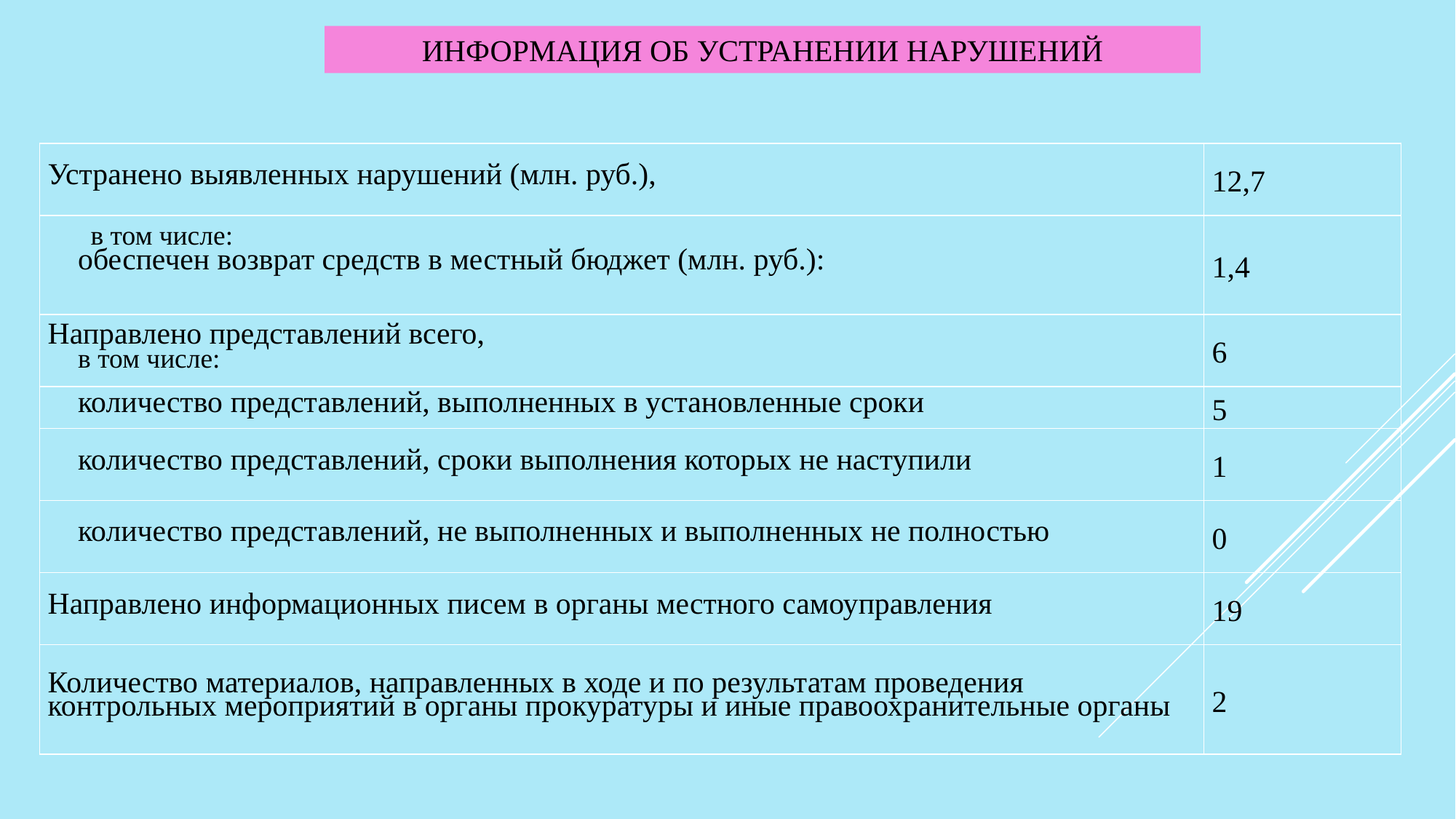

ИНФОРМАЦИЯ ОБ УСТРАНЕНИИ НАРУШЕНИЙ
| Устранено выявленных нарушений (млн. руб.), | 12,7 |
| --- | --- |
| обеспечен возврат средств в местный бюджет (млн. руб.): | 1,4 |
| Направлено представлений всего, в том числе: | 6 |
| количество представлений, выполненных в установленные сроки | 5 |
| количество представлений, сроки выполнения которых не наступили | 1 |
| количество представлений, не выполненных и выполненных не полностью | 0 |
| Направлено информационных писем в органы местного самоуправления | 19 |
| Количество материалов, направленных в ходе и по результатам проведения контрольных мероприятий в органы прокуратуры и иные правоохранительные органы | 2 |
в том числе: